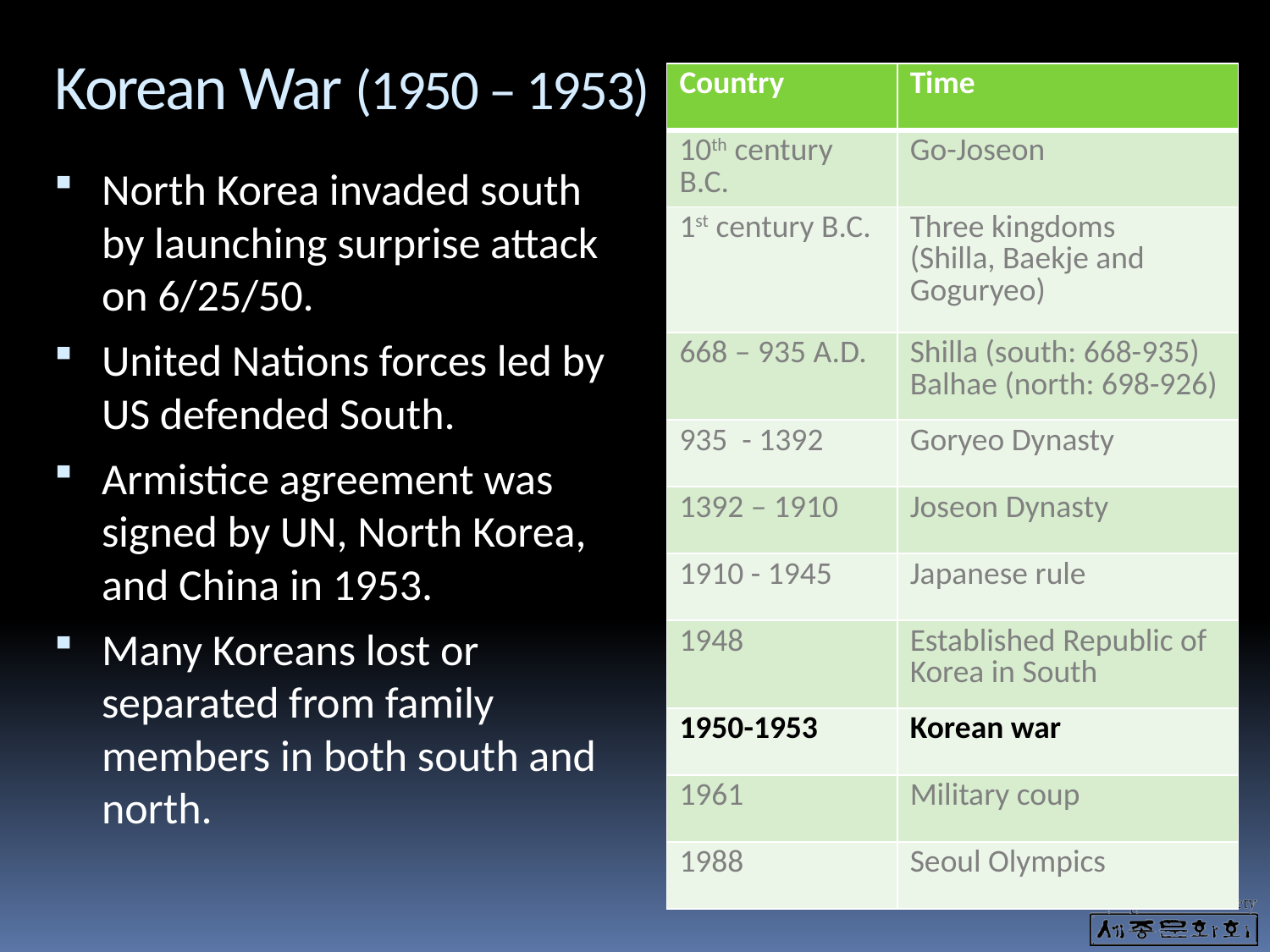

# Korean War (1950 – 1953)
| Country | Time |
| --- | --- |
| 10th century B.C. | Go-Joseon |
| 1st century B.C. | Three kingdoms (Shilla, Baekje and Goguryeo) |
| 668 – 935 A.D. | Shilla (south: 668-935) Balhae (north: 698-926) |
| 935 - 1392 | Goryeo Dynasty |
| 1392 – 1910 | Joseon Dynasty |
| 1910 - 1945 | Japanese rule |
| 1948 | Established Republic of Korea in South |
| 1950-1953 | Korean war |
| 1961 | Military coup |
| 1988 | Seoul Olympics |
North Korea invaded south by launching surprise attack on 6/25/50.
United Nations forces led by US defended South.
Armistice agreement was signed by UN, North Korea, and China in 1953.
Many Koreans lost or separated from family members in both south and north.